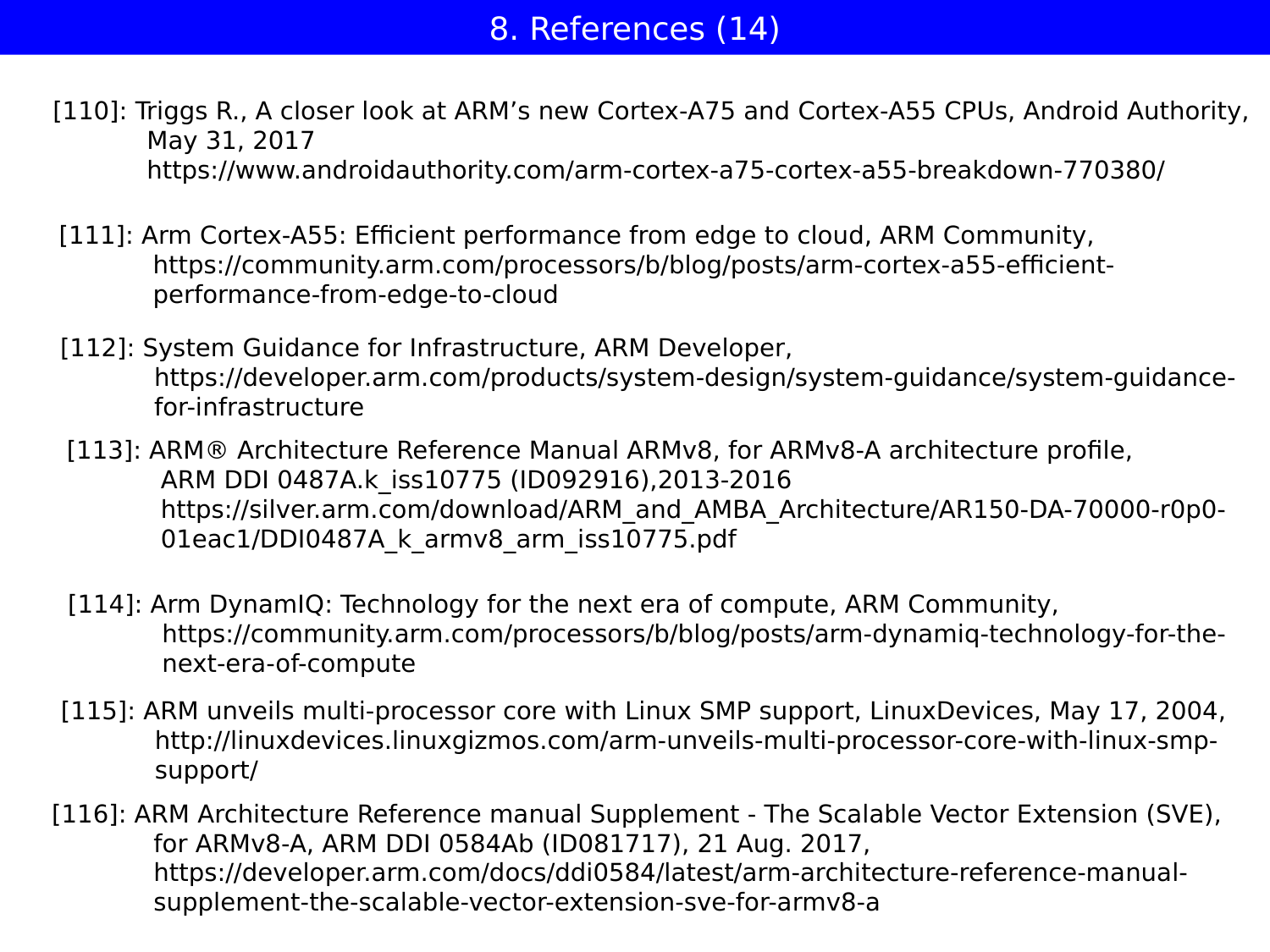

# 8. References (14)
[110]: Triggs R., A closer look at ARM’s new Cortex-A75 and Cortex-A55 CPUs, Android Authority,
            May 31, 2017
            https://www.androidauthority.com/arm-cortex-a75-cortex-a55-breakdown-770380/
[111]: Arm Cortex-A55: Efficient performance from edge to cloud, ARM Community,
            https://community.arm.com/processors/b/blog/posts/arm-cortex-a55-efficient-
            performance-from-edge-to-cloud

[112]: System Guidance for Infrastructure, ARM Developer,
            https://developer.arm.com/products/system-design/system-guidance/system-guidance-
            for-infrastructure
[113]: ARM® Architecture Reference Manual ARMv8, for ARMv8-A architecture profile,
            ARM DDI 0487A.k_iss10775 (ID092916),2013-2016
            https://silver.arm.com/download/ARM_and_AMBA_Architecture/AR150-DA-70000-r0p0-
            01eac1/DDI0487A_k_armv8_arm_iss10775.pdf
[114]: Arm DynamIQ: Technology for the next era of compute, ARM Community,
            https://community.arm.com/processors/b/blog/posts/arm-dynamiq-technology-for-the-
            next-era-of-compute
[115]: ARM unveils multi-processor core with Linux SMP support, LinuxDevices, May 17, 2004,
            http://linuxdevices.linuxgizmos.com/arm-unveils-multi-processor-core-with-linux-smp-
            support/
[116]: ARM Architecture Reference manual Supplement - The Scalable Vector Extension (SVE),
             for ARMv8-A, ARM DDI 0584Ab (ID081717), 21 Aug. 2017,
             https://developer.arm.com/docs/ddi0584/latest/arm-architecture-reference-manual-
             supplement-the-scalable-vector-extension-sve-for-armv8-a